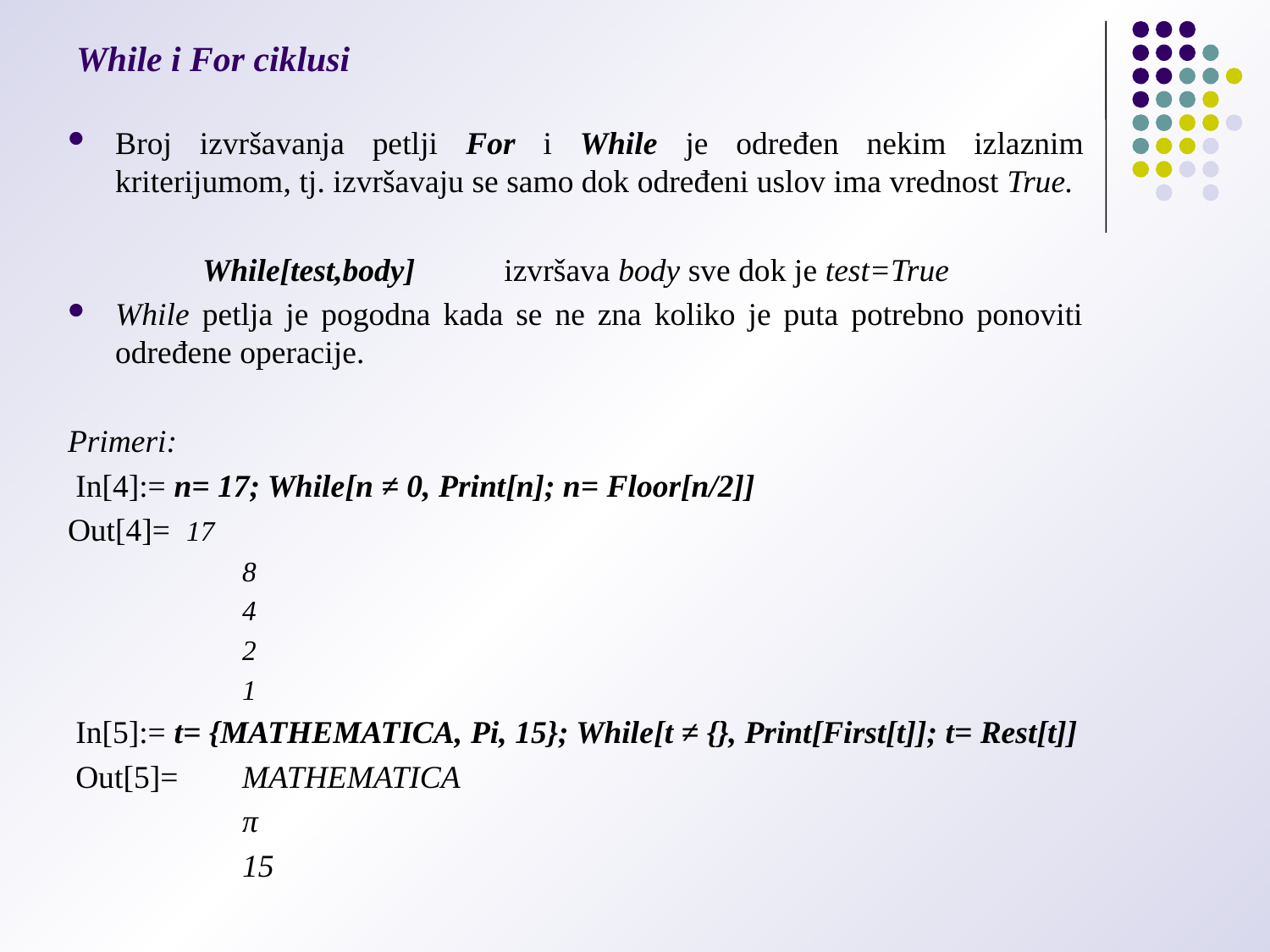

# While i For ciklusi
Broj izvršavanja petlji For i While je određen nekim izlaznim kriterijumom, tj. izvršavaju se samo dok određeni uslov ima vrednost True.

While[test,body]	izvršava body sve dok je test=True
While petlja je pogodna kada se ne zna koliko je puta potrebno ponoviti određene operacije.

Primeri:
 In[4]:= n= 17; While[n ≠ 0, Print[n]; n= Floor[n/2]]
Out[4]=  17
		8
		4
		2
		1
 In[5]:= t= {MATHEMATICA, Pi, 15}; While[t ≠ {}, Print[First[t]]; t= Rest[t]]
 Out[5]=	MATHEMATICA
		π
		15